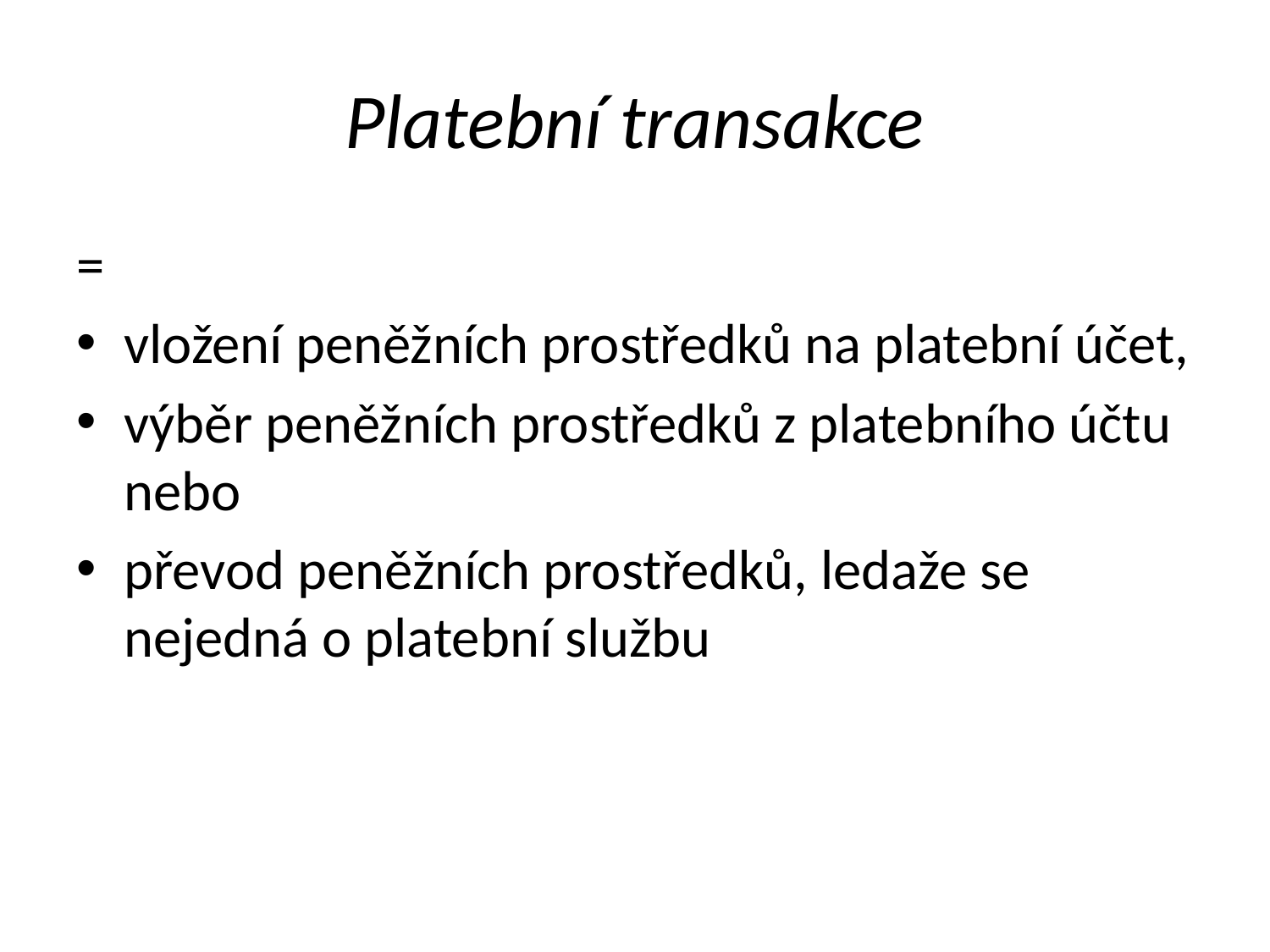

# Platební transakce
=
vložení peněžních prostředků na platební účet,
výběr peněžních prostředků z platebního účtu nebo
převod peněžních prostředků, ledaže se nejedná o platební službu